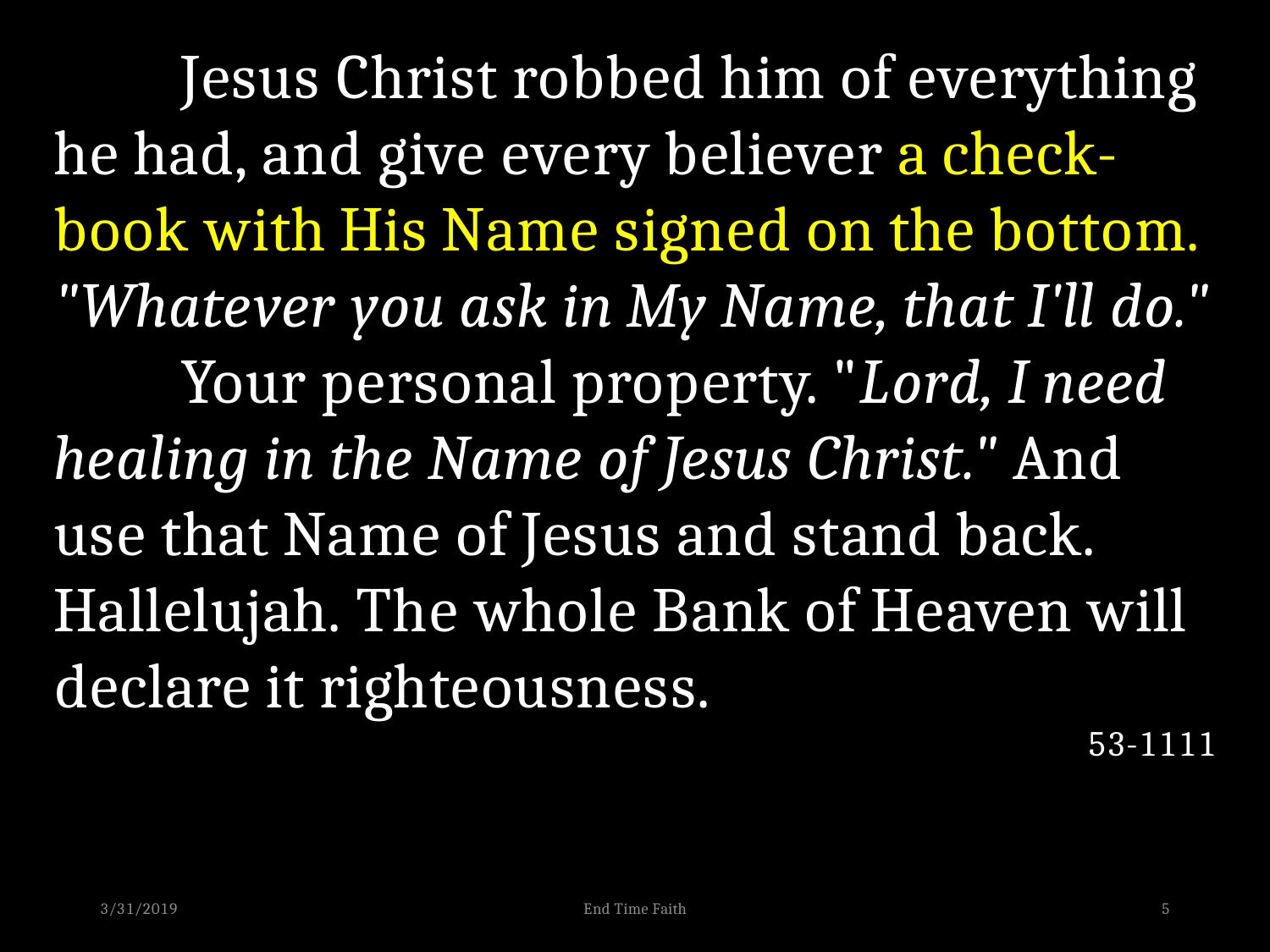

Jesus Christ robbed him of everything he had, and give every believer a check-book with His Name signed on the bottom. "Whatever you ask in My Name, that I'll do." 	Your personal property. "Lord, I need healing in the Name of Jesus Christ." And use that Name of Jesus and stand back. 	Hallelujah. The whole Bank of Heaven will declare it righteousness.
53-1111

3/31/2019
End Time Faith
5